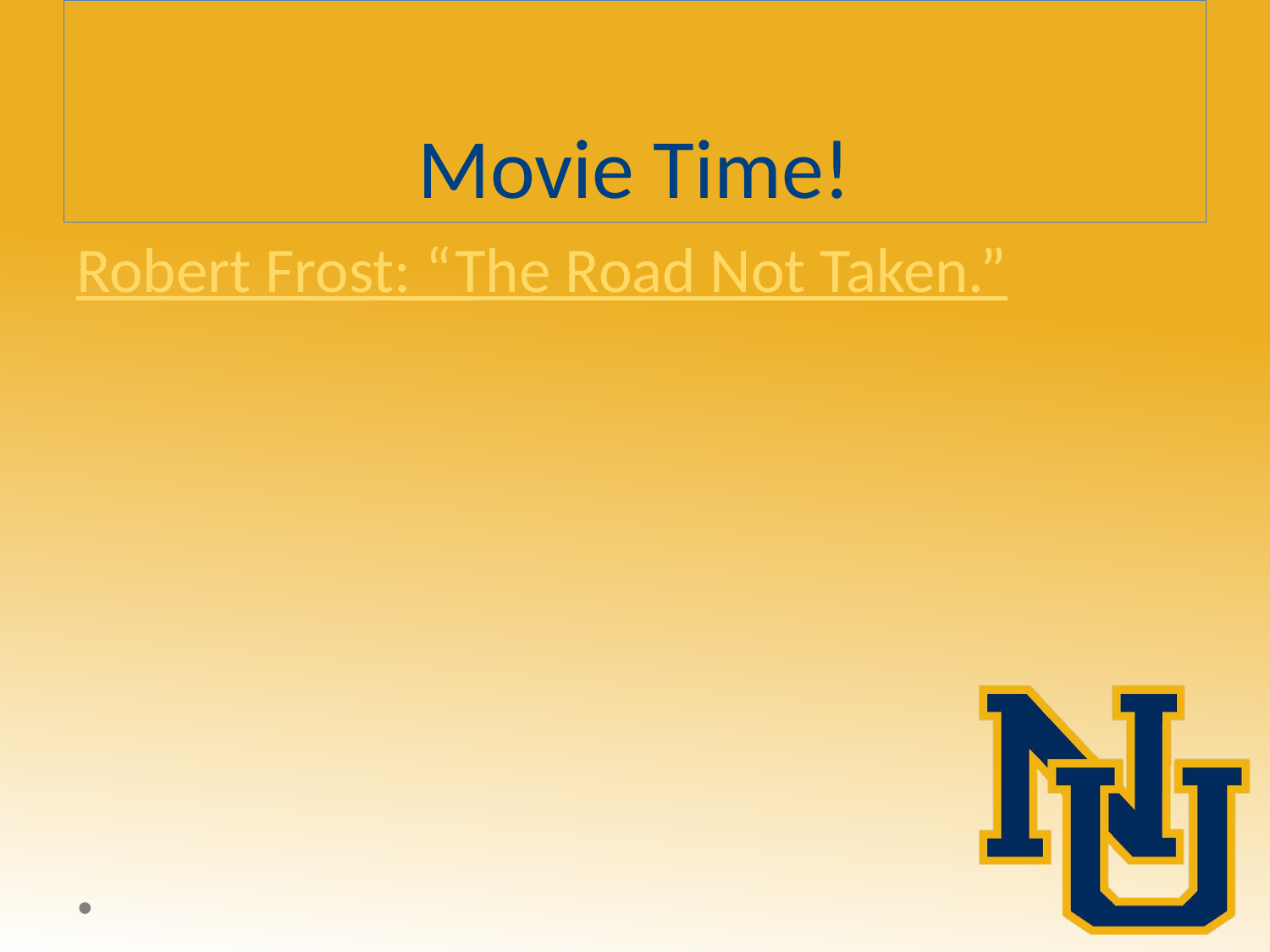

# Movie Time!
Robert Frost: “The Road Not Taken.”